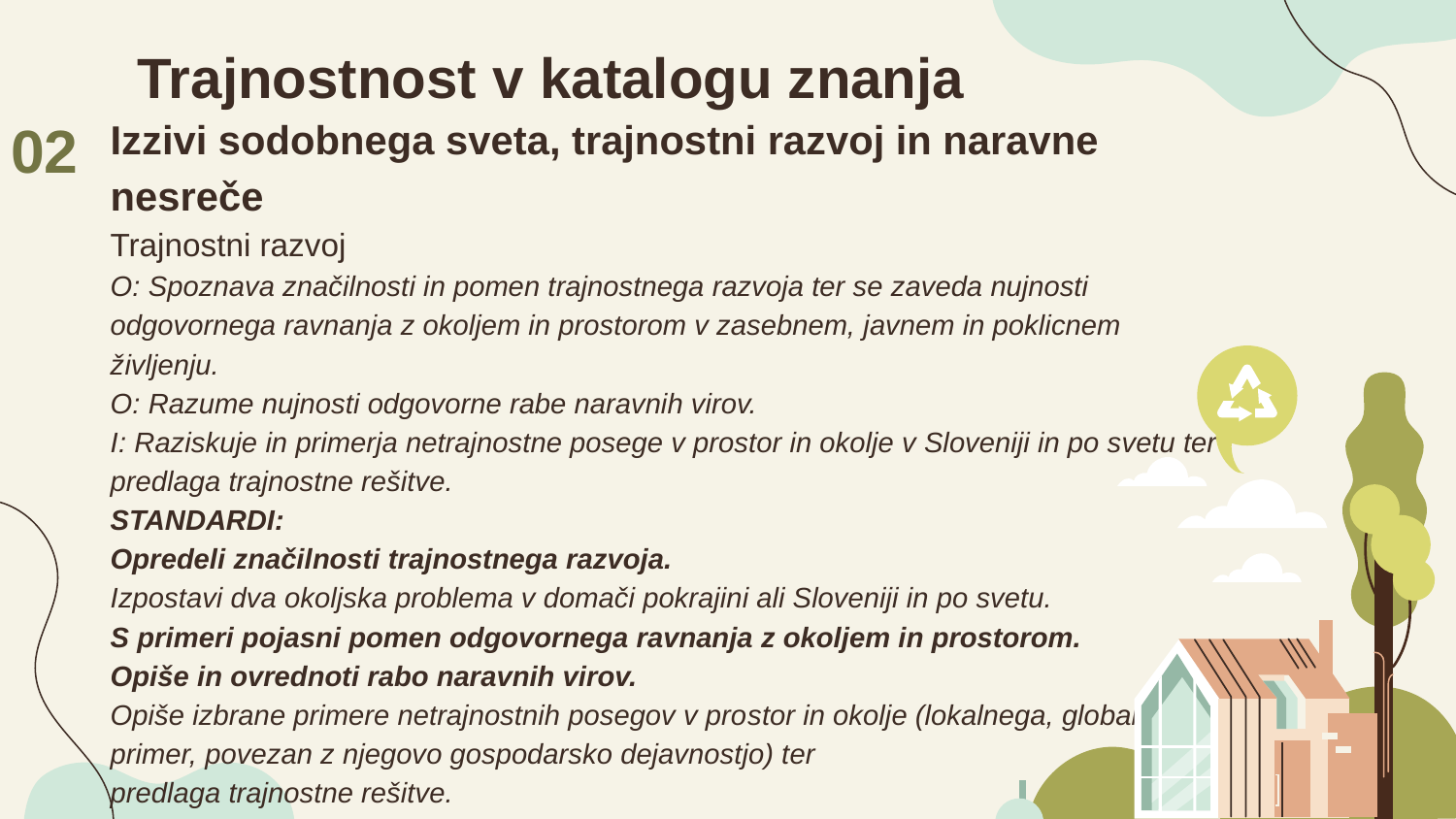

# Trajnostnost v katalogu znanja
Izzivi sodobnega sveta, trajnostni razvoj in naravne nesreče
Trajnostni razvoj
O: Spoznava značilnosti in pomen trajnostnega razvoja ter se zaveda nujnosti odgovornega ravnanja z okoljem in prostorom v zasebnem, javnem in poklicnem življenju.
O: Razume nujnosti odgovorne rabe naravnih virov.
I: Raziskuje in primerja netrajnostne posege v prostor in okolje v Sloveniji in po svetu ter predlaga trajnostne rešitve.
STANDARDI:
Opredeli značilnosti trajnostnega razvoja.
Izpostavi dva okoljska problema v domači pokrajini ali Sloveniji in po svetu.
S primeri pojasni pomen odgovornega ravnanja z okoljem in prostorom.
Opiše in ovrednoti rabo naravnih virov.
Opiše izbrane primere netrajnostnih posegov v prostor in okolje (lokalnega, globalnega in primer, povezan z njegovo gospodarsko dejavnostjo) ter
predlaga trajnostne rešitve.
02